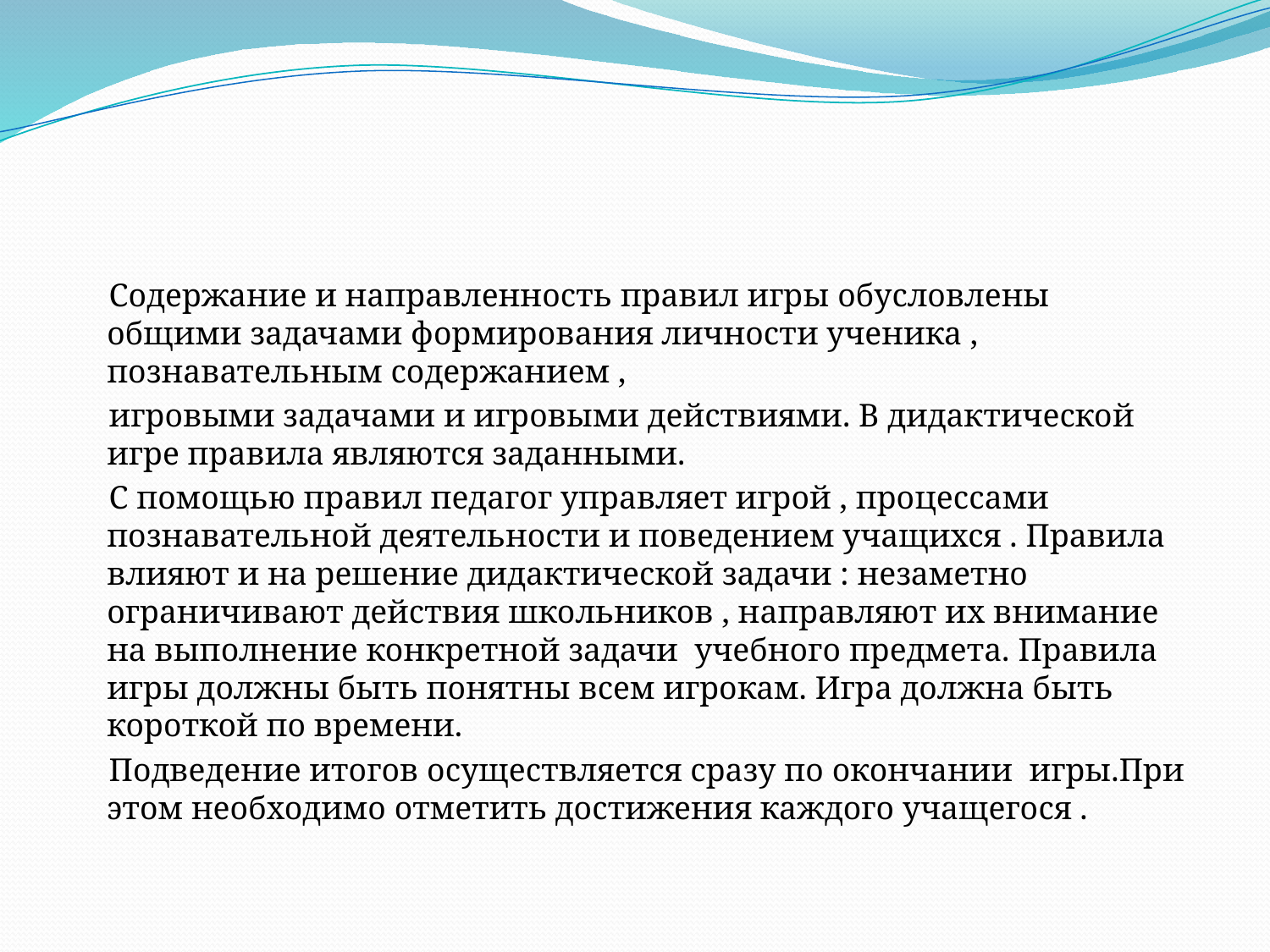

#
    Содержание и направленность правил игры обусловлены общими задачами формирования личности ученика , познавательным содержанием ,
    игровыми задачами и игровыми действиями. В дидактической игре правила являются заданными.
    С помощью правил педагог управляет игрой , процессами познавательной деятельности и поведением учащихся . Правила влияют и на решение дидактической задачи : незаметно ограничивают действия школьников , направляют их внимание на выполнение конкретной задачи  учебного предмета. Правила игры должны быть понятны всем игрокам. Игра должна быть короткой по времени.
    Подведение итогов осуществляется сразу по окончании  игры.При этом необходимо отметить достижения каждого учащегося .